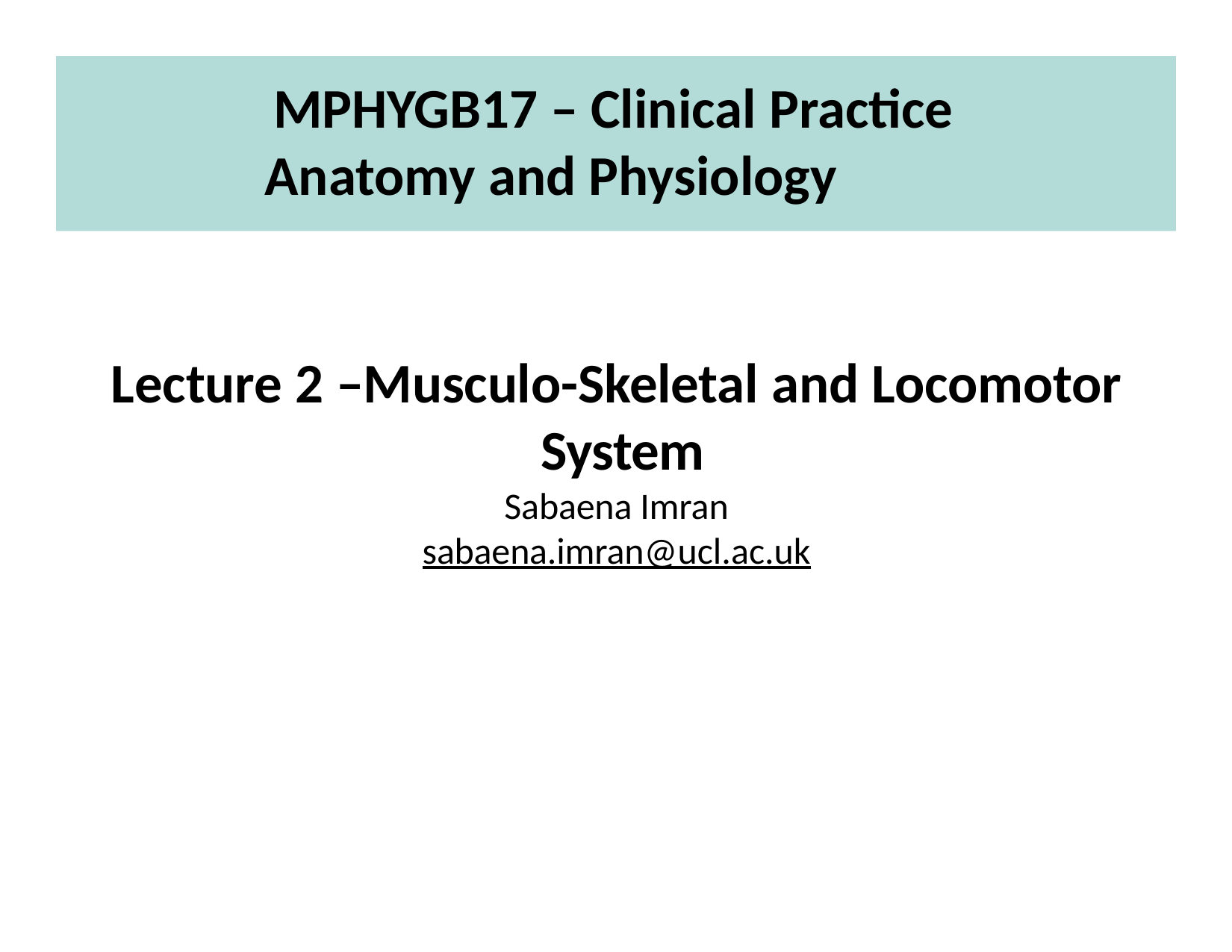

# MPHYGB17 – Clinical Practice  Anatomy and Physiology
Lecture 2 –Musculo-Skeletal and Locomotor  System
Sabaena Imran
sabaena.imran@ucl.ac.uk